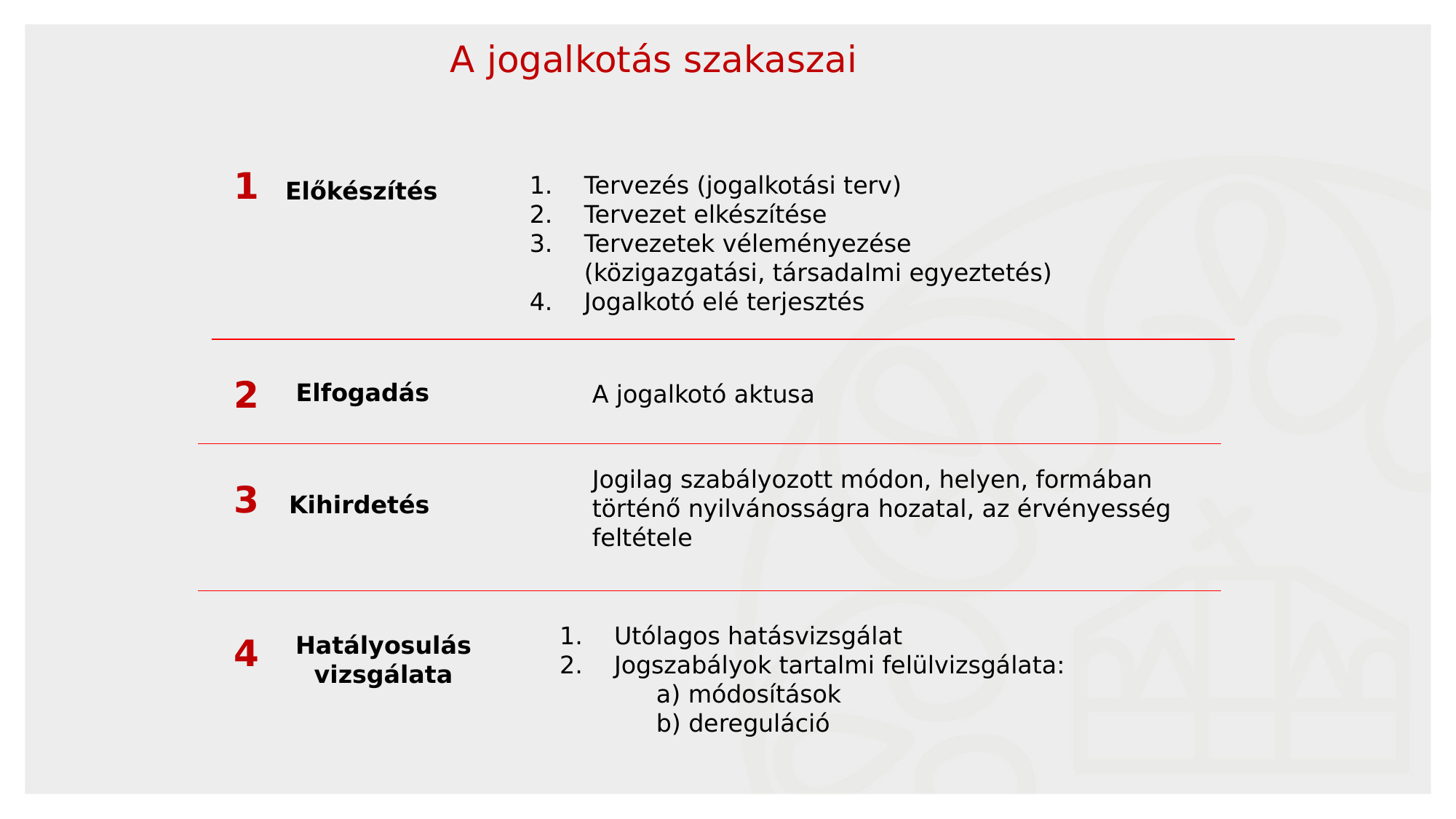

A jogalkotás szakaszai
1
Tervezés (jogalkotási terv)
Tervezet elkészítése
Tervezetek véleményezése
(közigazgatási, társadalmi egyeztetés)
Jogalkotó elé terjesztés
Előkészítés
2
Elfogadás
A jogalkotó aktusa
Jogilag szabályozott módon, helyen, formában
történő nyilvánosságra hozatal, az érvényesség
feltétele
3
Kihirdetés
Utólagos hatásvizsgálat
Jogszabályok tartalmi felülvizsgálata:
	a) módosítások
	b) dereguláció
4
Hatályosulás
vizsgálata